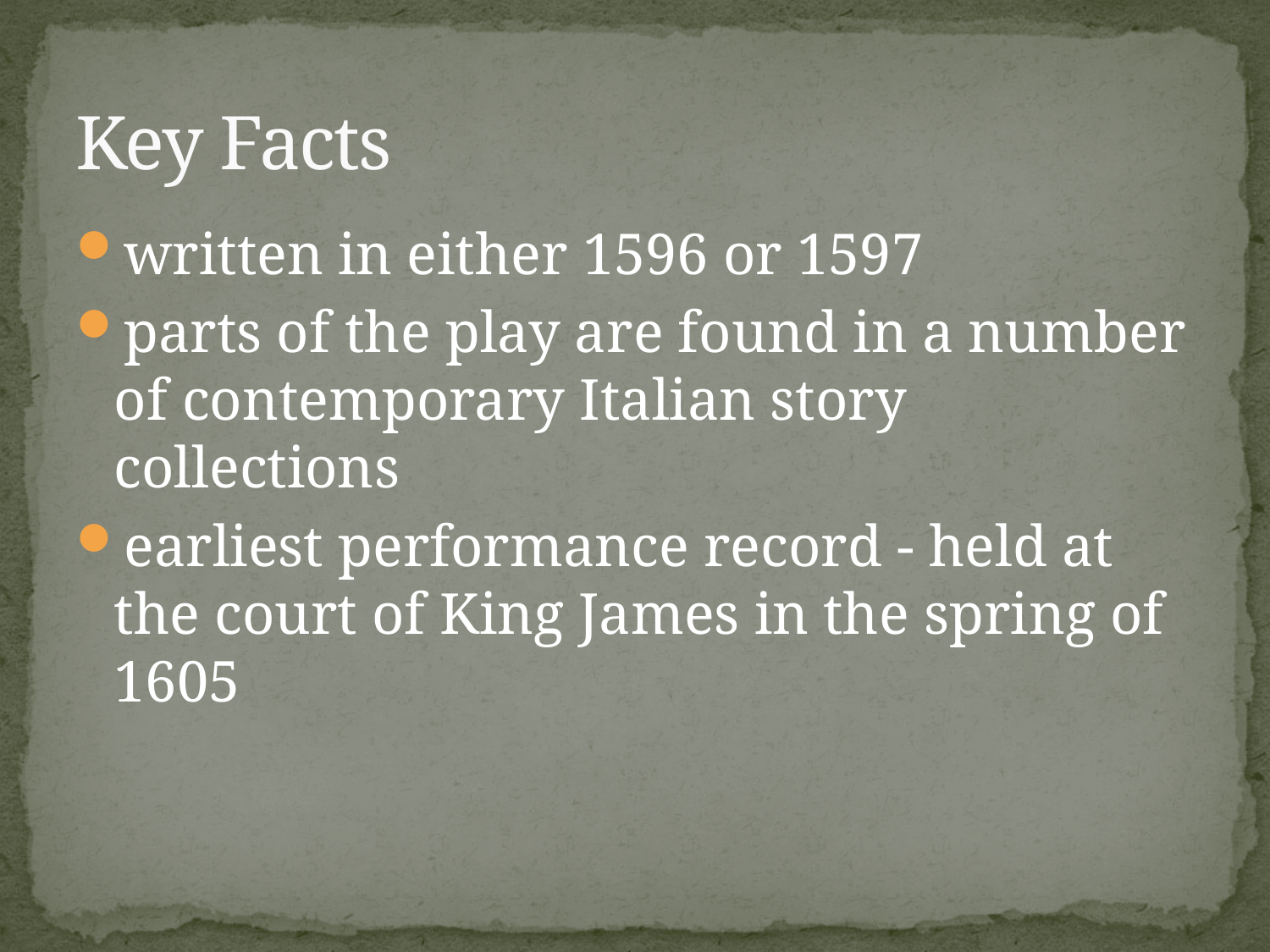

# Key Facts
written in either 1596 or 1597
parts of the play are found in a number of contemporary Italian story collections
earliest performance record - held at the court of King James in the spring of 1605